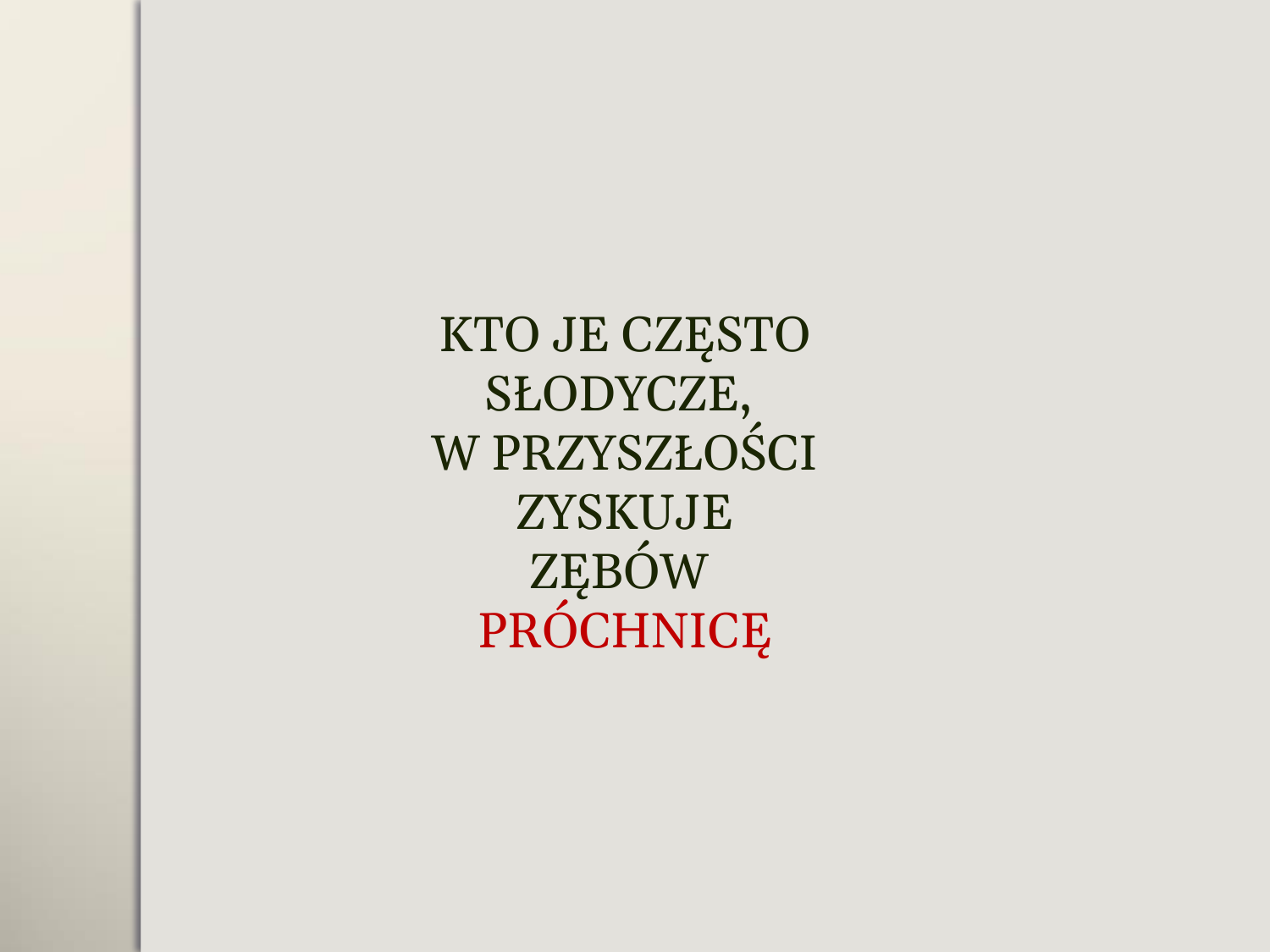

KTO JE CZĘSTO SŁODYCZE,
W PRZYSZŁOŚCI ZYSKUJE ZĘBÓW  PRÓCHNICĘ